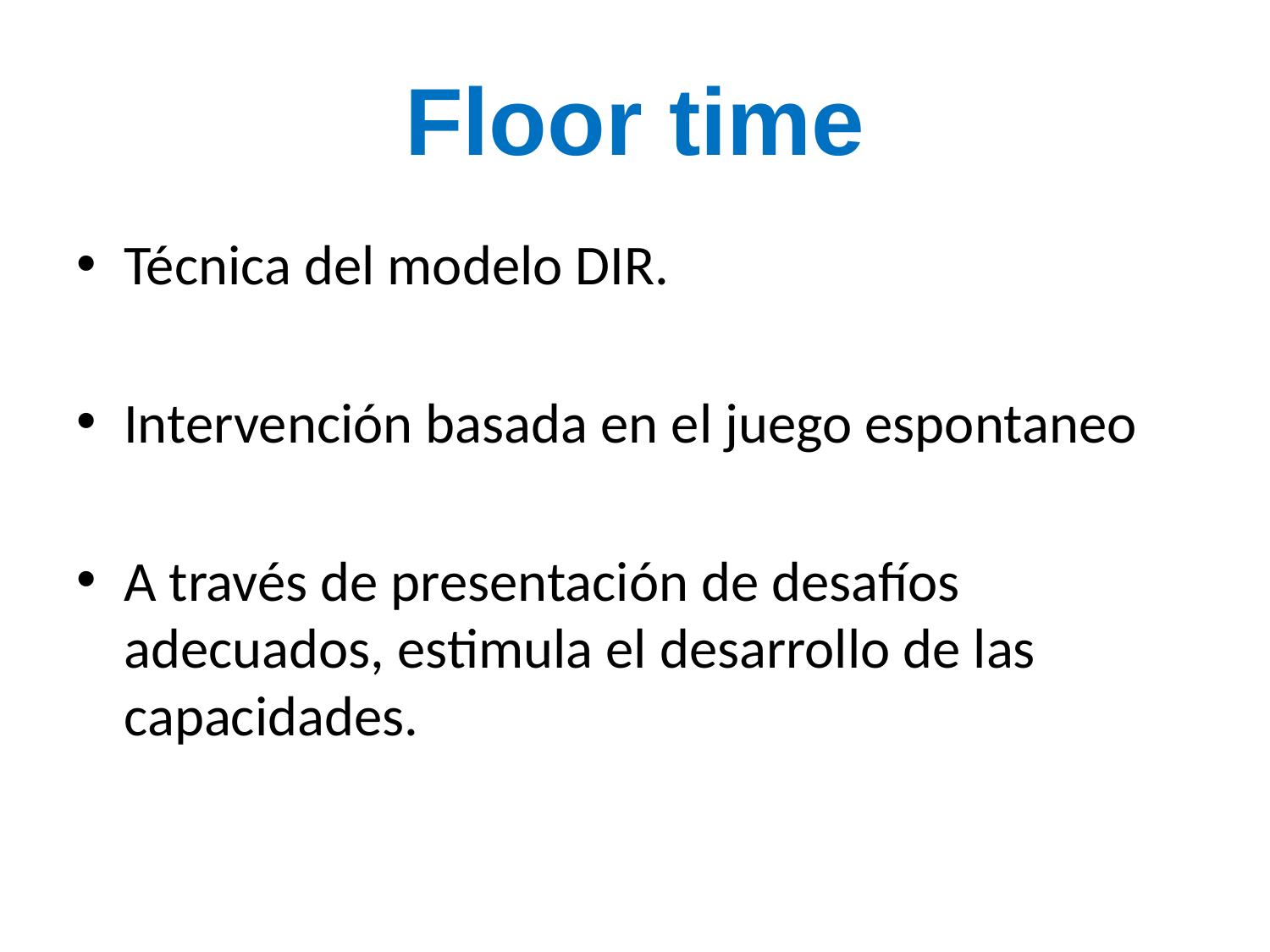

# Floor time
Técnica del modelo DIR.

Intervención basada en el juego espontaneo

A través de presentación de desafíos adecuados, estimula el desarrollo de las capacidades.